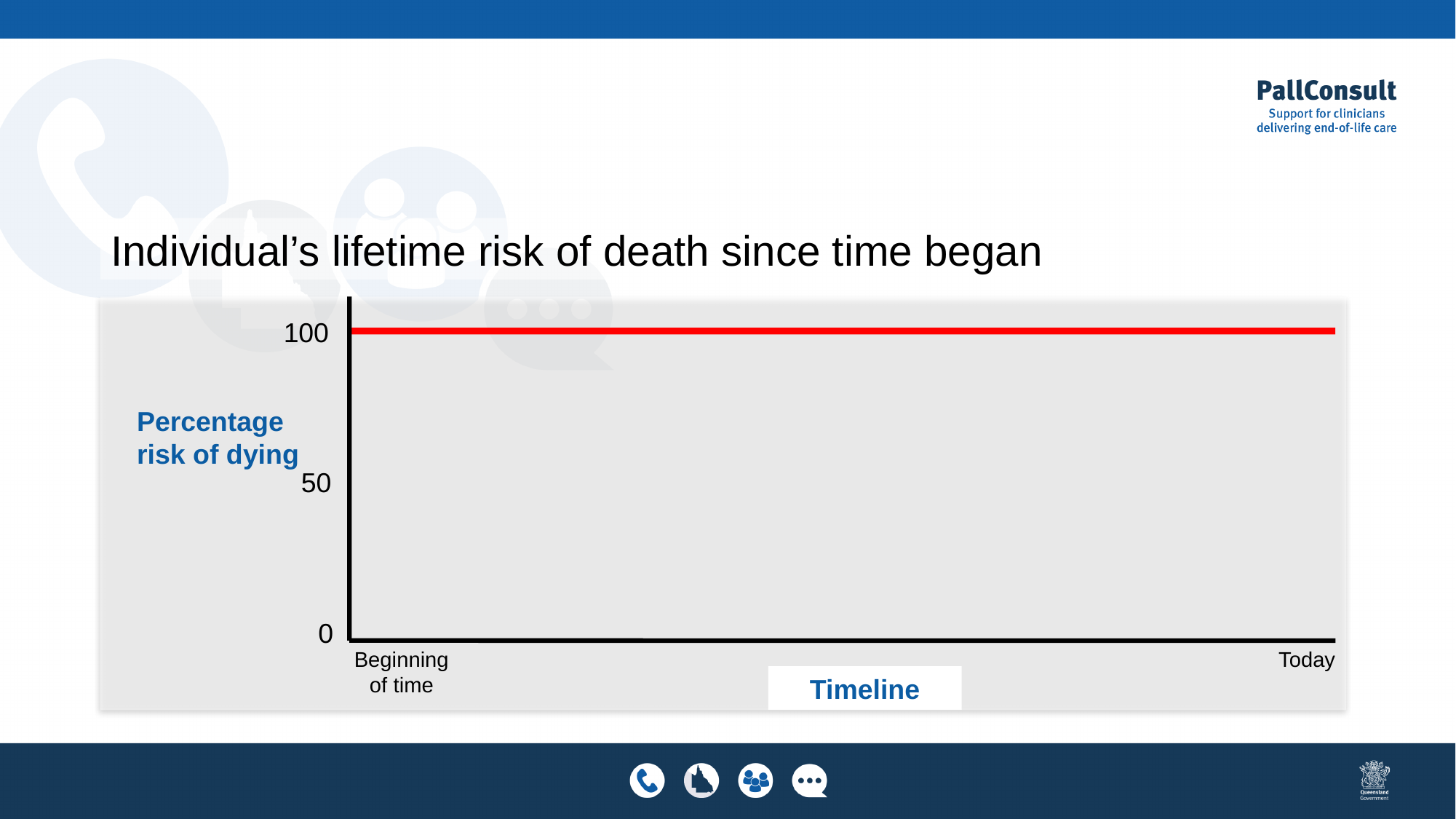

Individual’s lifetime risk of death since time began

100
50
0

Percentage
risk of dying

Timeline
Beginning
of time
Today